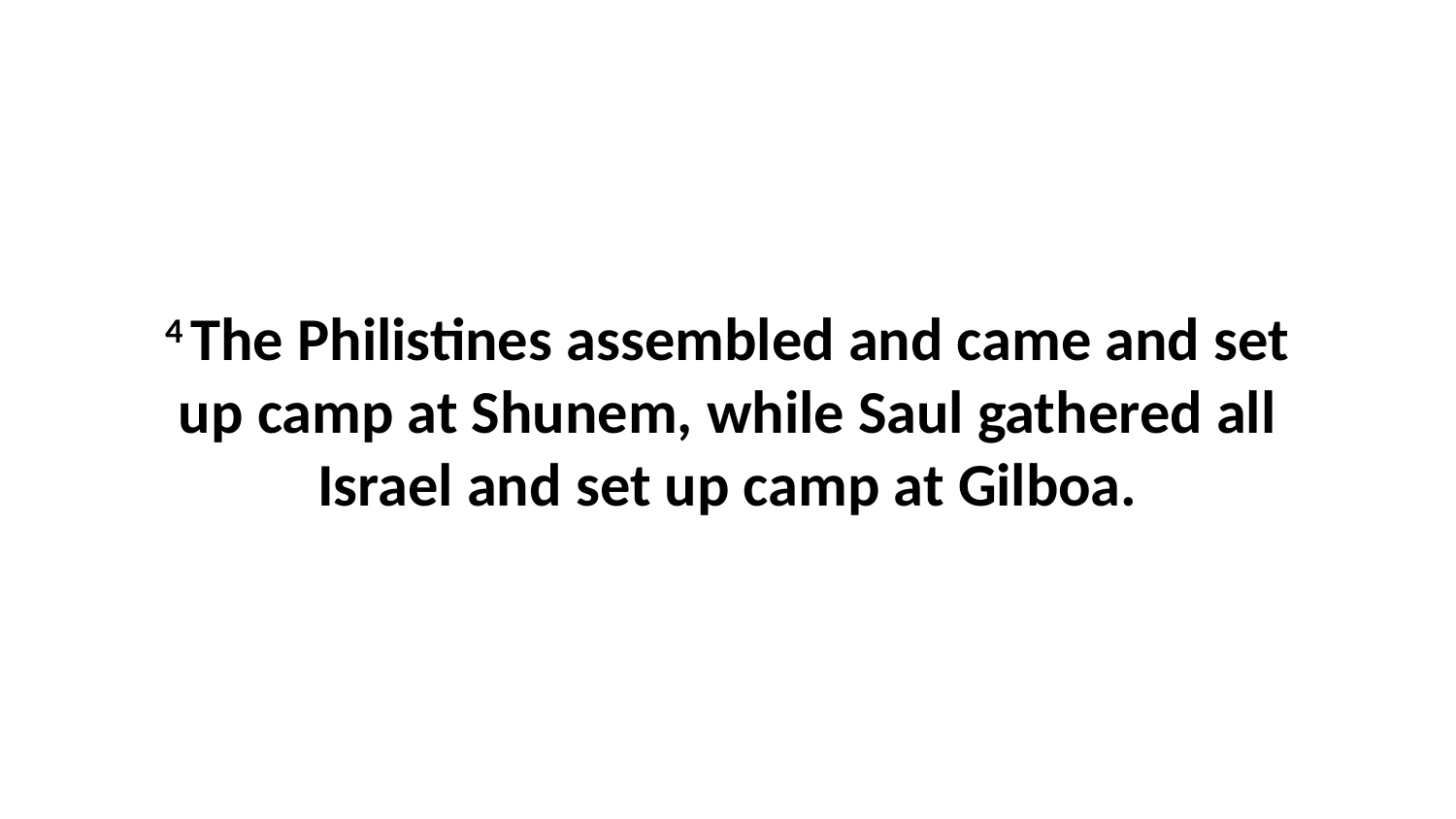

4 The Philistines assembled and came and set up camp at Shunem, while Saul gathered all Israel and set up camp at Gilboa.